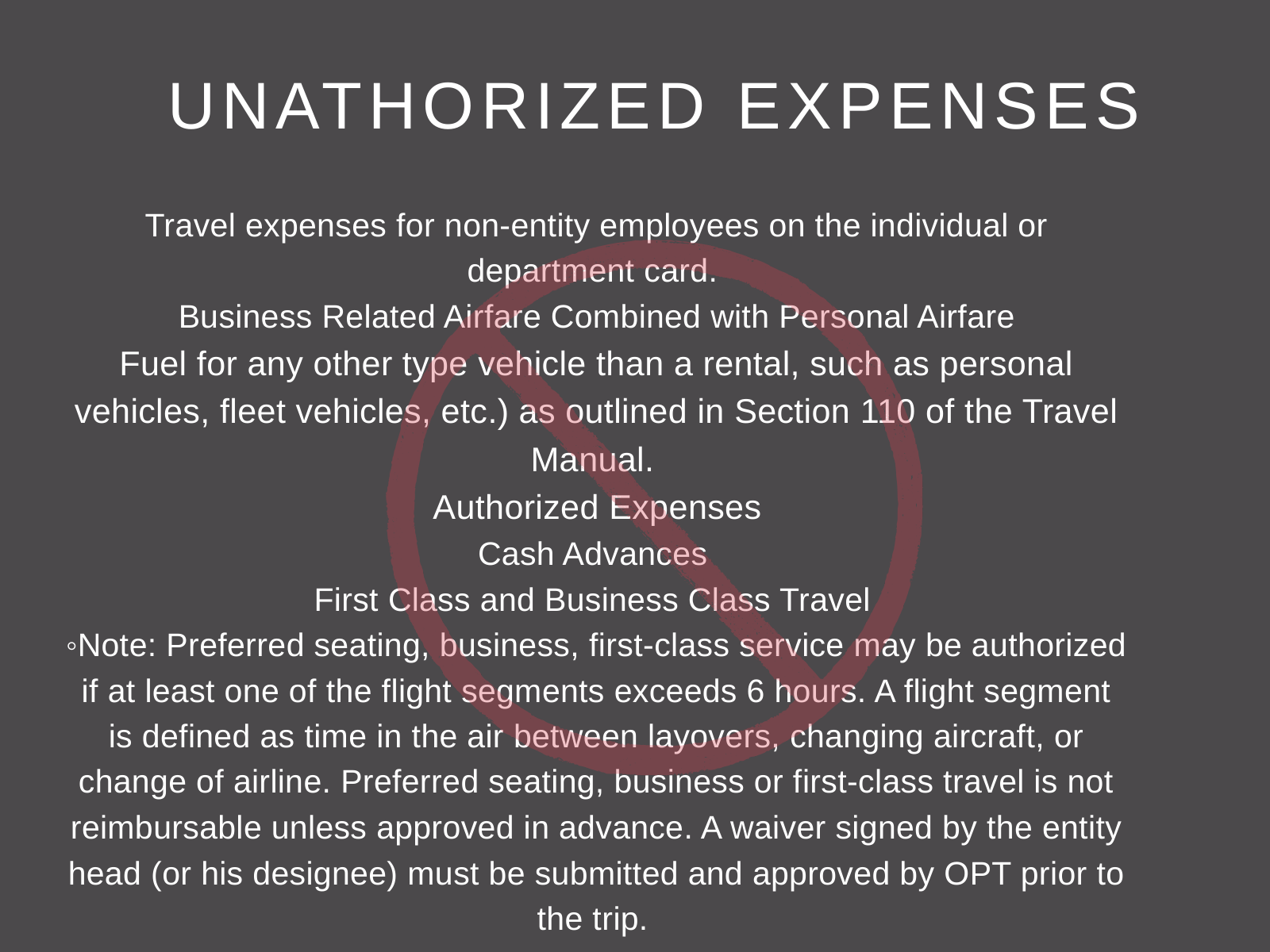

UNATHORIZED EXPENSES
Travel expenses for non-entity employees on the individual or department card.
Business Related Airfare Combined with Personal Airfare
Fuel for any other type vehicle than a rental, such as personal vehicles, fleet vehicles, etc.) as outlined in Section 110 of the Travel Manual.
Authorized Expenses
Cash Advances
First Class and Business Class Travel
◦Note: Preferred seating, business, first-class service may be authorized if at least one of the flight segments exceeds 6 hours. A flight segment is defined as time in the air between layovers, changing aircraft, or change of airline. Preferred seating, business or first-class travel is not reimbursable unless approved in advance. A waiver signed by the entity head (or his designee) must be submitted and approved by OPT prior to the trip.